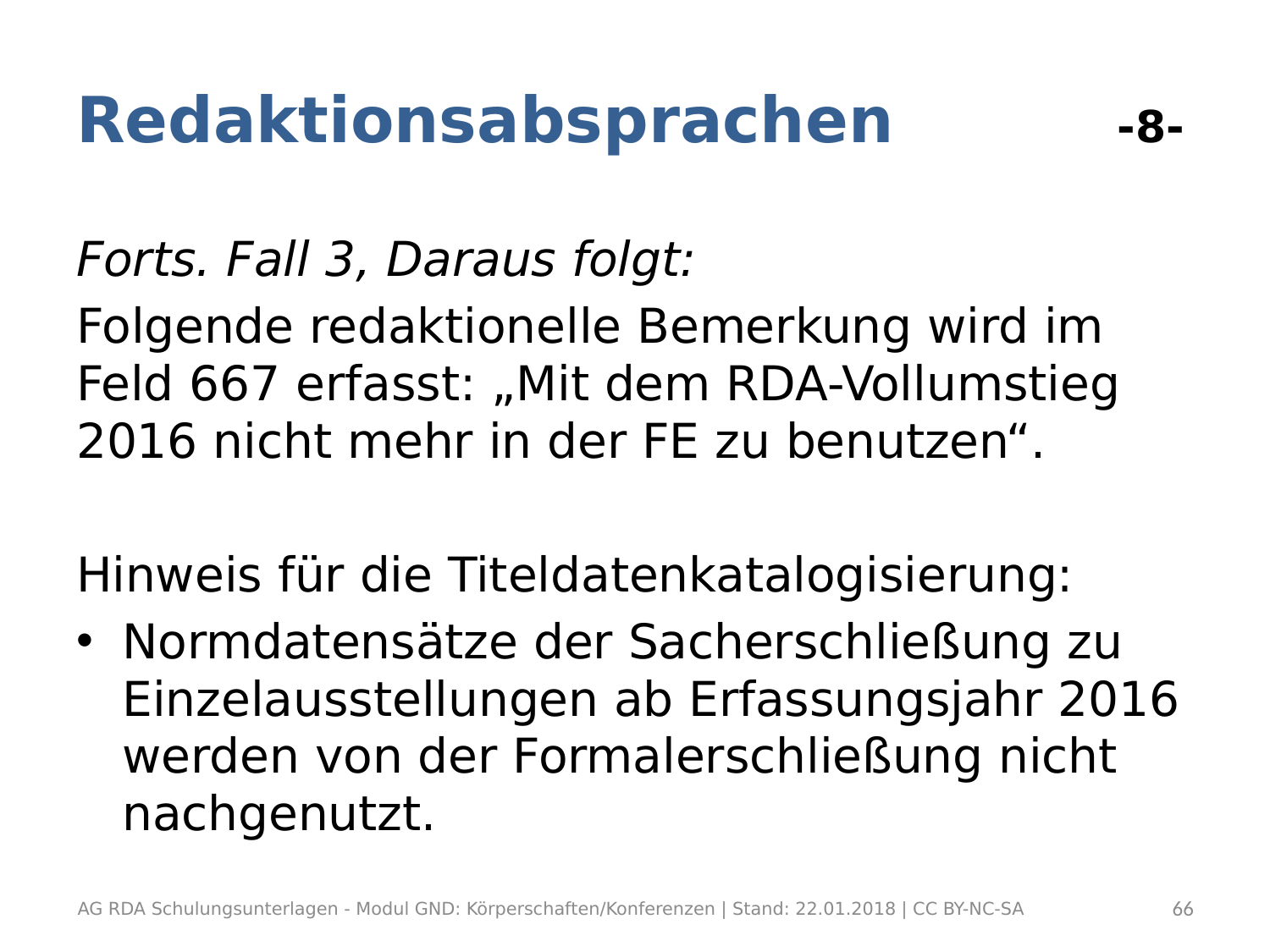

# Redaktionsabsprachen             -8-
Forts. Fall 3, Daraus folgt:
Folgende redaktionelle Bemerkung wird im Feld 667 erfasst: „Mit dem RDA-Vollumstieg 2016 nicht mehr in der FE zu benutzen“.

Hinweis für die Titeldatenkatalogisierung:
Normdatensätze der Sacherschließung zu Einzelausstellungen ab Erfassungsjahr 2016 werden von der Formalerschließung nicht nachgenutzt.

AG RDA Schulungsunterlagen - Modul GND: Körperschaften/Konferenzen | Stand: 22.01.2018 | CC BY-NC-SA
66